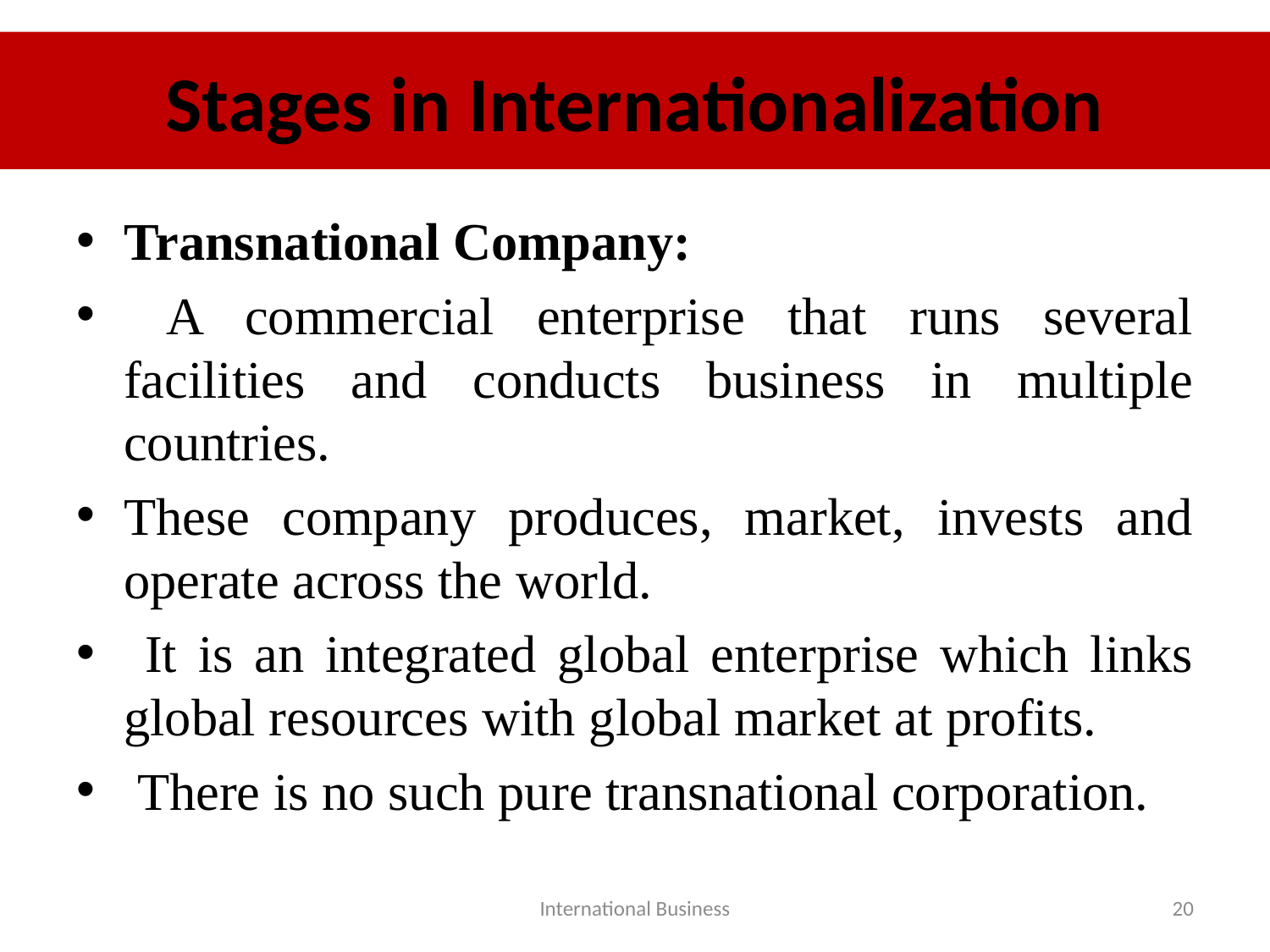

# Stages in Internationalization
Transnational Company:
 A commercial enterprise that runs several facilities and conducts business in multiple countries.
These company produces, market, invests and operate across the world.
 It is an integrated global enterprise which links global resources with global market at profits.
 There is no such pure transnational corporation.
International Business
20